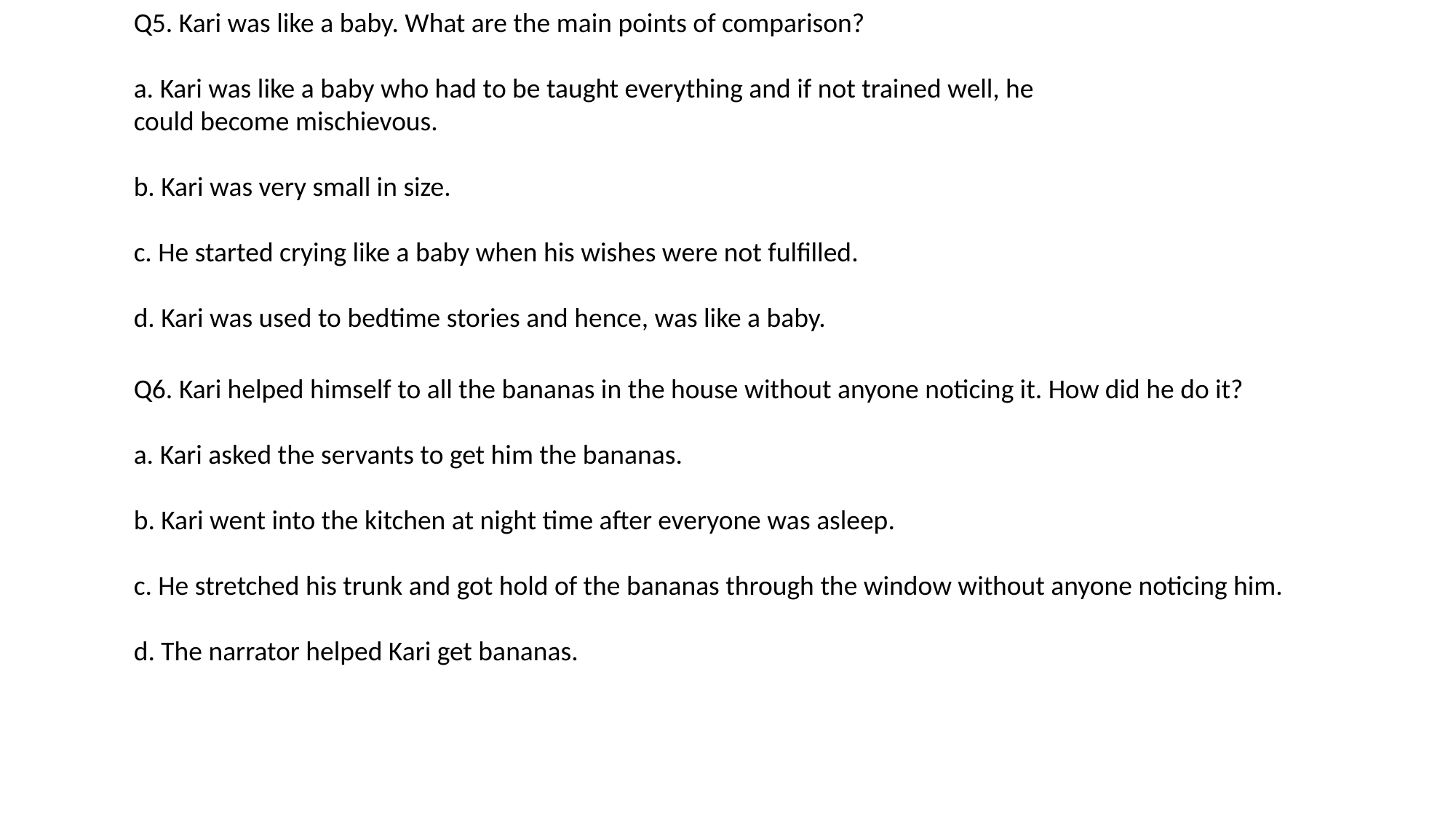

Q5. Kari was like a baby. What are the main points of comparison?

a. Kari was like a baby who had to be taught everything and if not trained well, he could become mischievous.

b. Kari was very small in size.

c. He started crying like a baby when his wishes were not fulfilled.

d. Kari was used to bedtime stories and hence, was like a baby.
Q6. Kari helped himself to all the bananas in the house without anyone noticing it. How did he do it?

a. Kari asked the servants to get him the bananas.

b. Kari went into the kitchen at night time after everyone was asleep.

c. He stretched his trunk and got hold of the bananas through the window without anyone noticing him.

d. The narrator helped Kari get bananas.